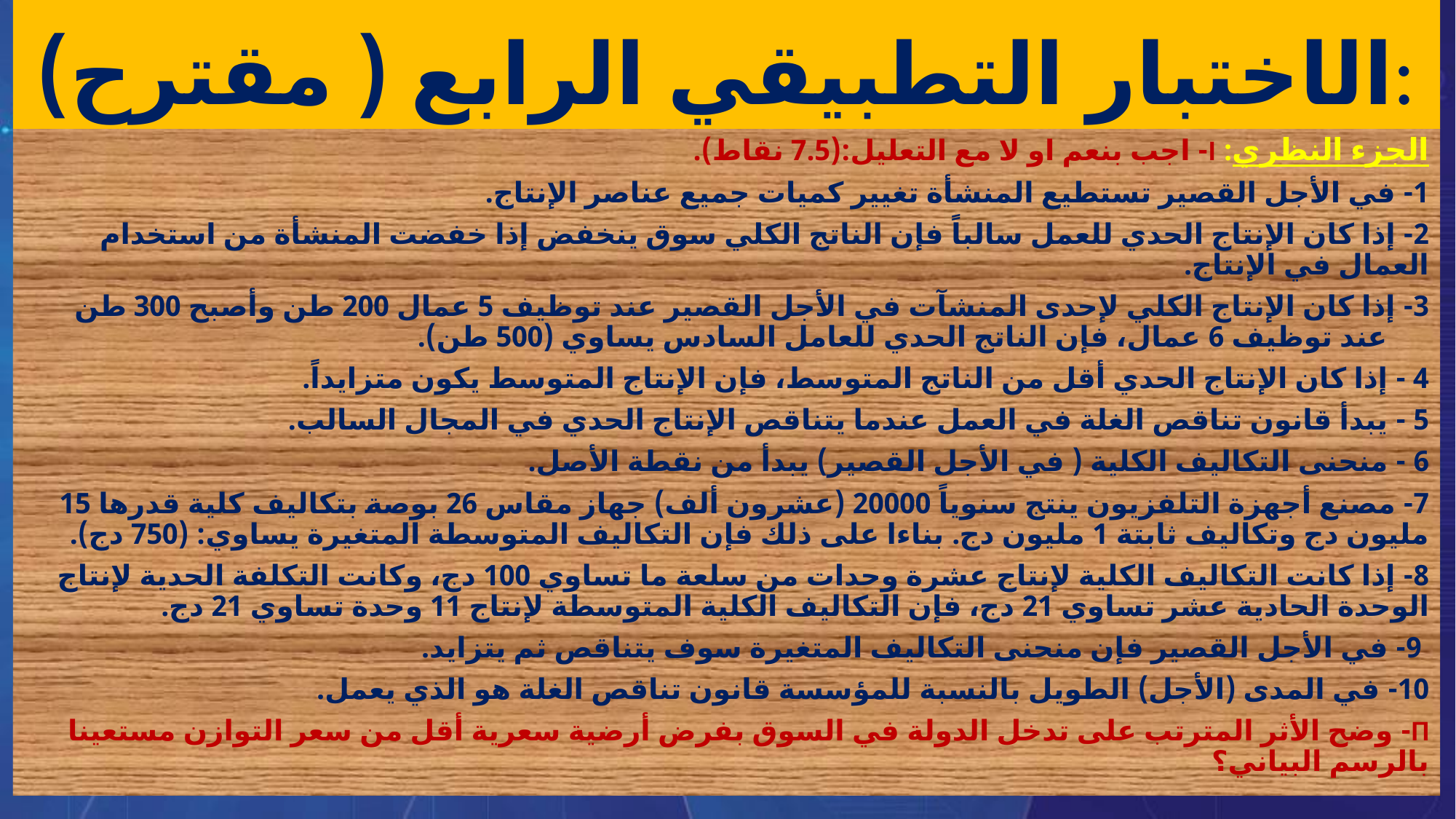

# الاختبار التطبيقي الرابع ( مقترح):
الجزء النظري: І- اجب بنعم او لا مع التعليل:(7.5 نقاط).
1- في الأجل القصير تستطيع المنشأة تغيير كميات جميع عناصر الإنتاج.
2- إذا كان الإنتاج الحدي للعمل سالباً فإن الناتج الكلي سوق ينخفض إذا خفضت المنشأة من استخدام العمال في الإنتاج.
3- إذا كان الإنتاج الكلي لإحدى المنشآت في الأجل القصير عند توظيف 5 عمال 200 طن وأصبح 300 طن عند توظيف 6 عمال، فإن الناتج الحدي للعامل السادس يساوي (500 طن).
4 - إذا كان الإنتاج الحدي أقل من الناتج المتوسط، فإن الإنتاج المتوسط يكون متزايداً.
5 - يبدأ قانون تناقص الغلة في العمل عندما يتناقص الإنتاج الحدي في المجال السالب.
6 - منحنى التكاليف الكلية ( في الأجل القصير) يبدأ من نقطة الأصل.
7- مصنع أجهزة التلفزيون ينتج سنوياً 20000 (عشرون ألف) جهاز مقاس 26 بوصة بتكاليف كلية قدرها 15 مليون دج وتكاليف ثابتة 1 مليون دج. بناءا على ذلك فإن التكاليف المتوسطة المتغيرة يساوي: (750 دج).
8- إذا كانت التكاليف الكلية لإنتاج عشرة وحدات من سلعة ما تساوي 100 دج، وكانت التكلفة الحدية لإنتاج الوحدة الحادية عشر تساوي 21 دج، فإن التكاليف الكلية المتوسطة لإنتاج 11 وحدة تساوي 21 دج.
 9- في الأجل القصير فإن منحنى التكاليف المتغيرة سوف يتناقص ثم يتزايد.
10- في المدى (الأجل) الطويل بالنسبة للمؤسسة قانون تناقص الغلة هو الذي يعمل.
Π- وضح الأثر المترتب على تدخل الدولة في السوق بفرض أرضية سعرية أقل من سعر التوازن مستعينا بالرسم البياني؟